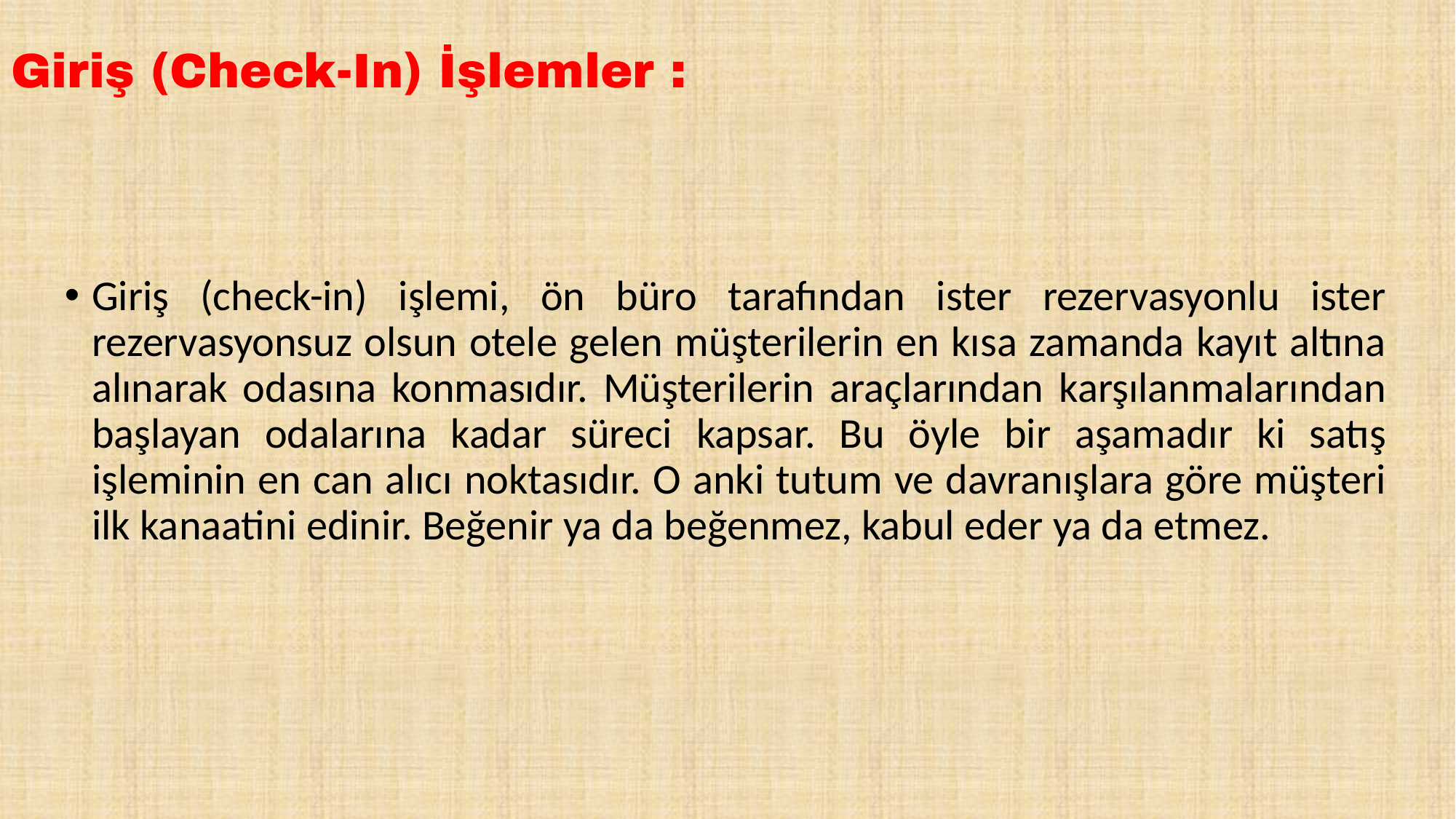

# Giriş (Check-In) İşlemler :
Giriş (check-in) işlemi, ön büro tarafından ister rezervasyonlu ister rezervasyonsuz olsun otele gelen müşterilerin en kısa zamanda kayıt altına alınarak odasına konmasıdır. Müşterilerin araçlarından karşılanmalarından başlayan odalarına kadar süreci kapsar. Bu öyle bir aşamadır ki satış işleminin en can alıcı noktasıdır. O anki tutum ve davranışlara göre müşteri ilk kanaatini edinir. Beğenir ya da beğenmez, kabul eder ya da etmez.